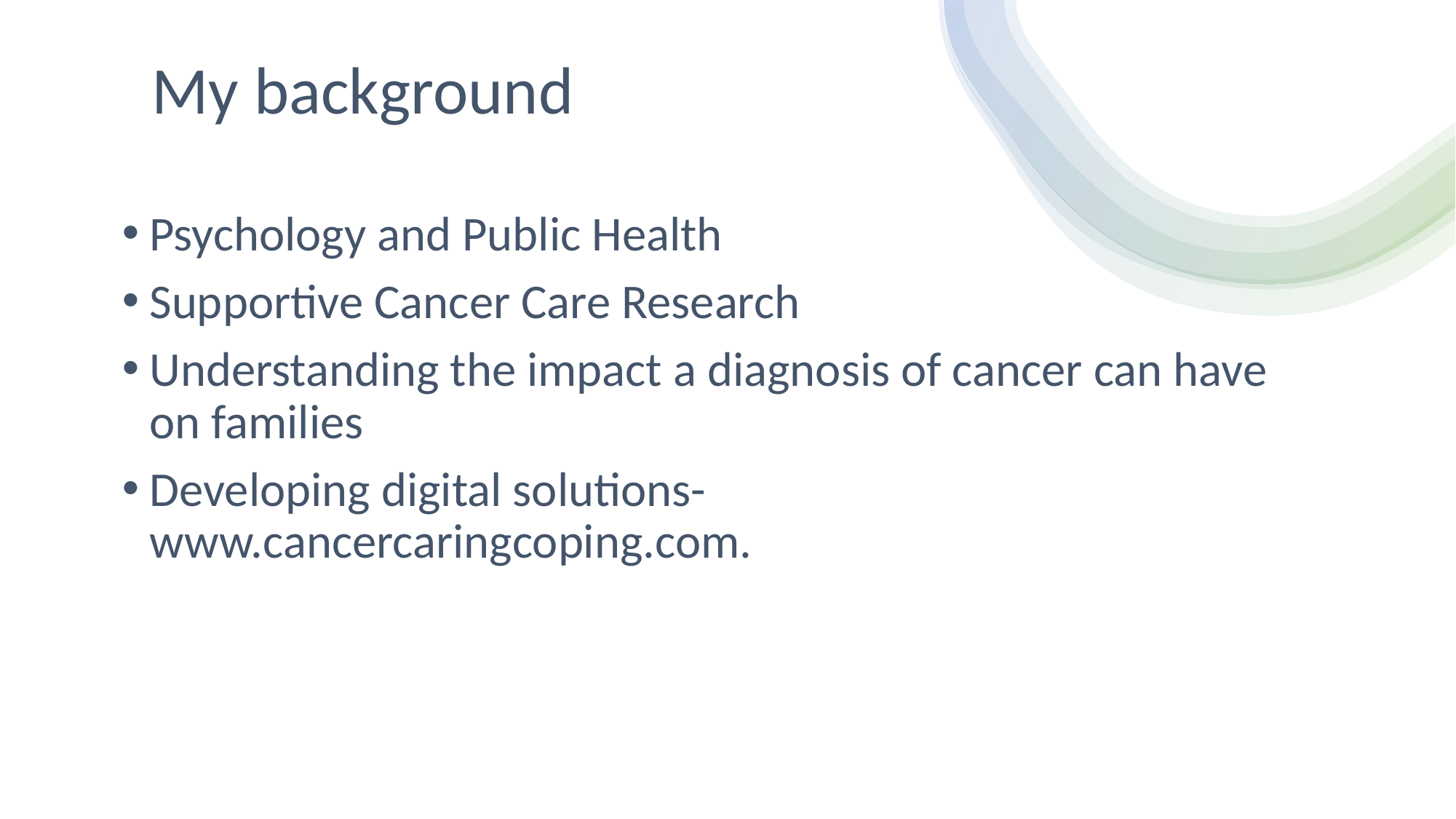

# My background
Psychology and Public Health
Supportive Cancer Care Research
Understanding the impact a diagnosis of cancer can have on families
Developing digital solutions- www.cancercaringcoping.com.